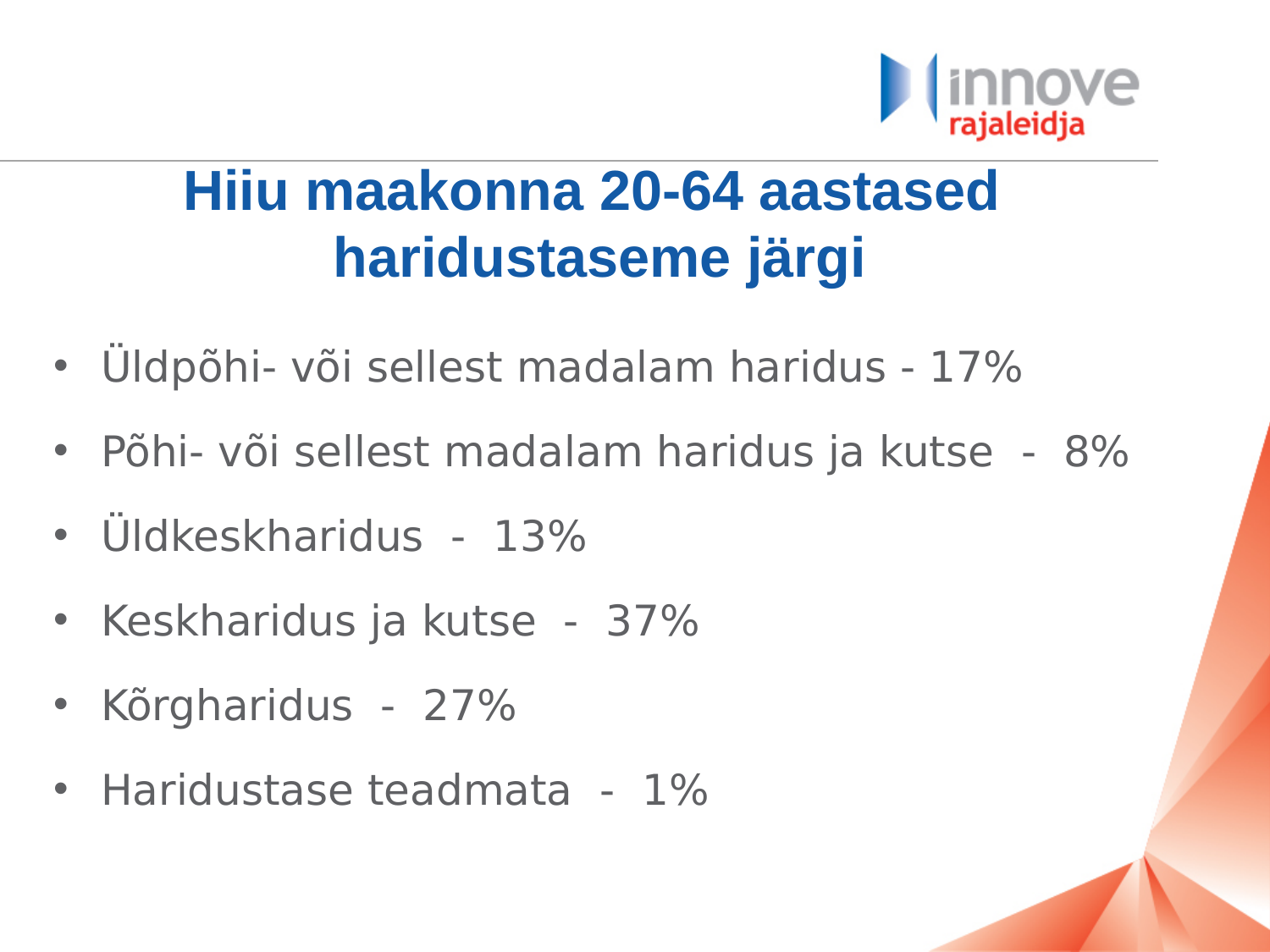

# Hiiu maakonna 20-64 aastased haridustaseme järgi
Üldpõhi- või sellest madalam haridus - 17%
Põhi- või sellest madalam haridus ja kutse  -  8%
Üldkeskharidus  -  13%
Keskharidus ja kutse  -  37%
Kõrgharidus  -  27%
Haridustase teadmata  -  1%